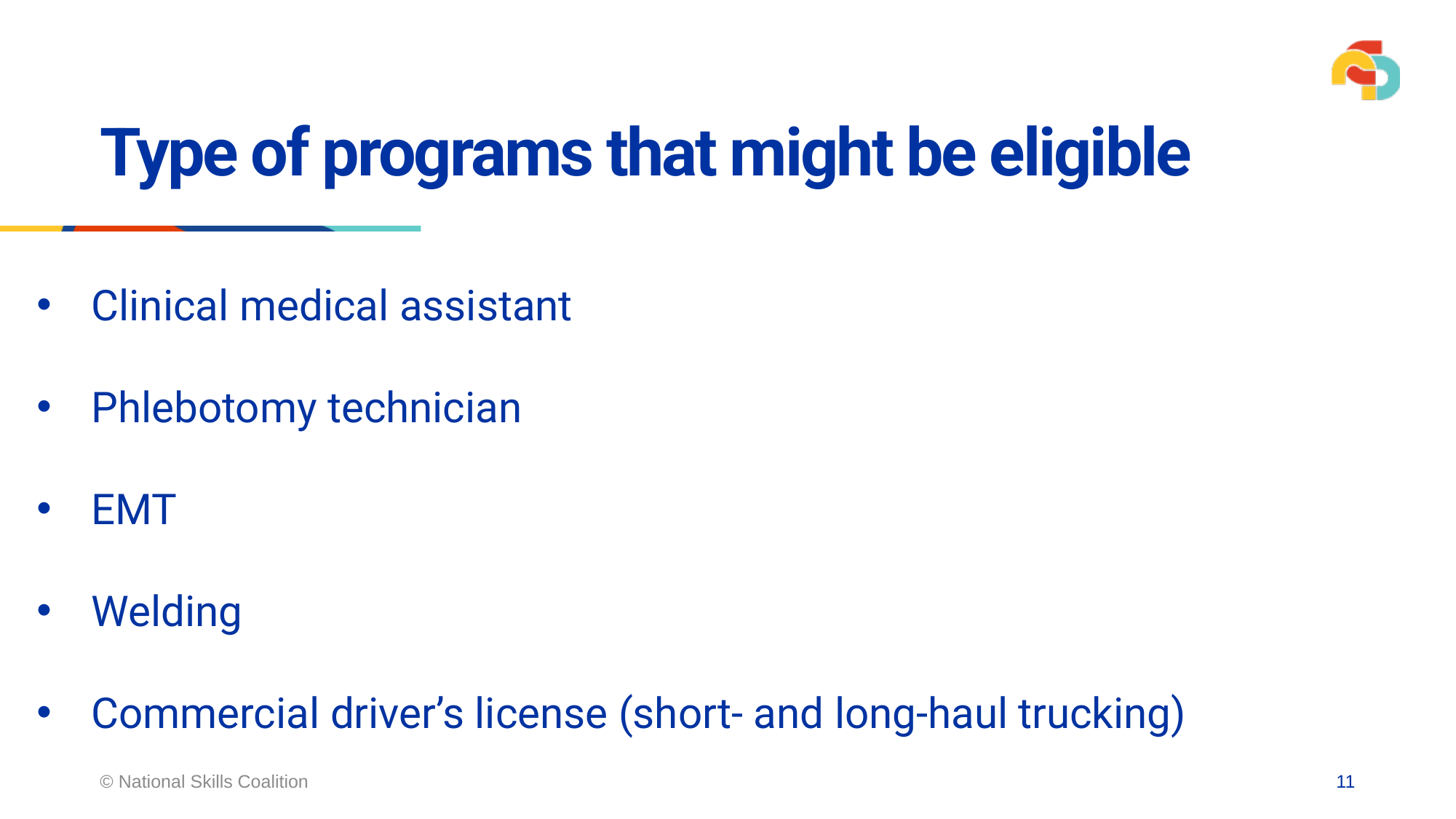

# Type of programs that might be eligible

Clinical medical assistant

Phlebotomy technician

EMT

Welding

Commercial driver’s license (short- and long-haul trucking)

© National Skills Coalition
11